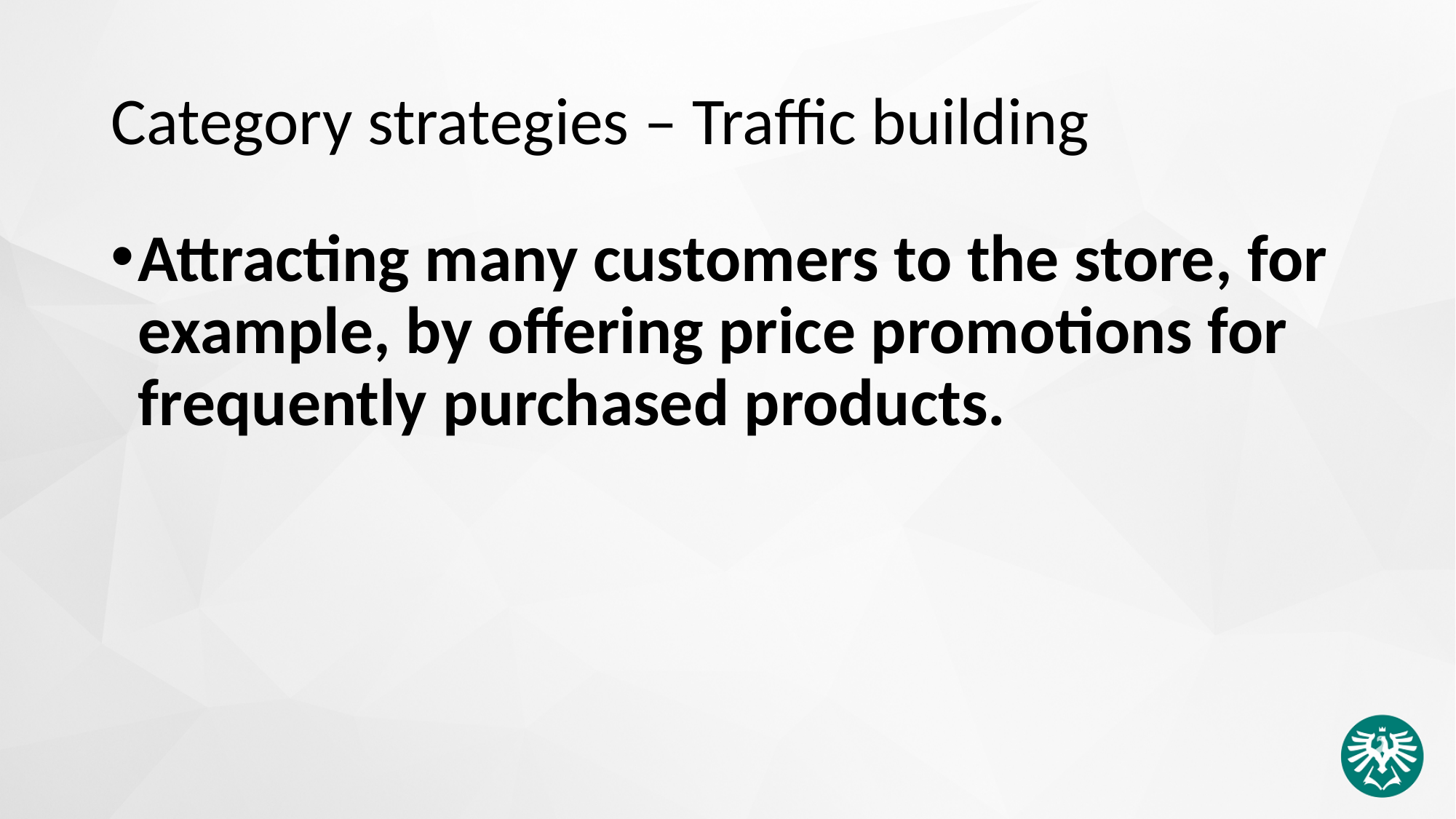

# Category strategies – Traffic building
Attracting many customers to the store, for example, by offering price promotions for frequently purchased products.